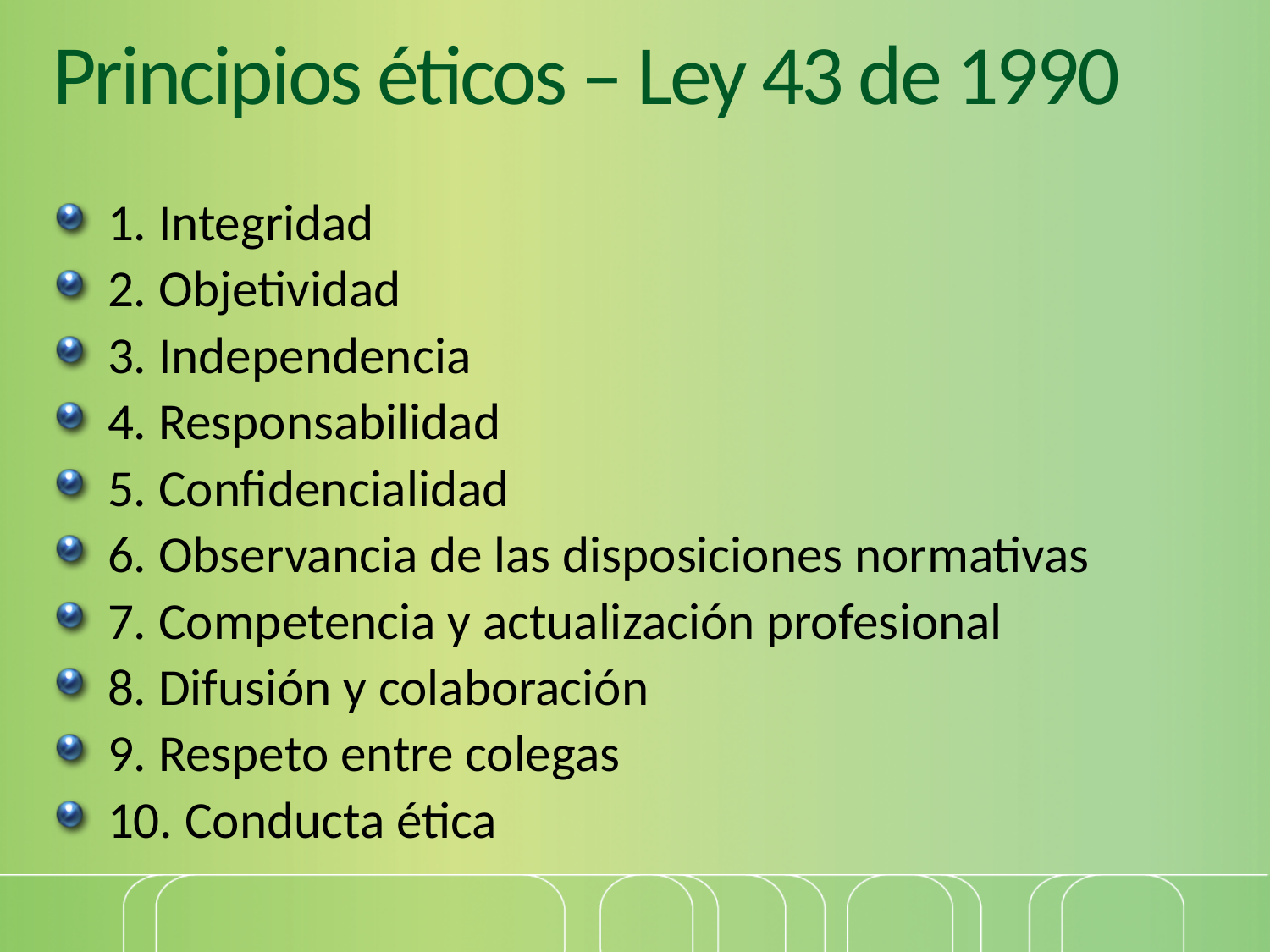

# Principios éticos – Ley 43 de 1990
1. Integridad
2. Objetividad
3. Independencia
4. Responsabilidad
5. Confidencialidad
6. Observancia de las disposiciones normativas
7. Competencia y actualización profesional
8. Difusión y colaboración
9. Respeto entre colegas
10. Conducta ética